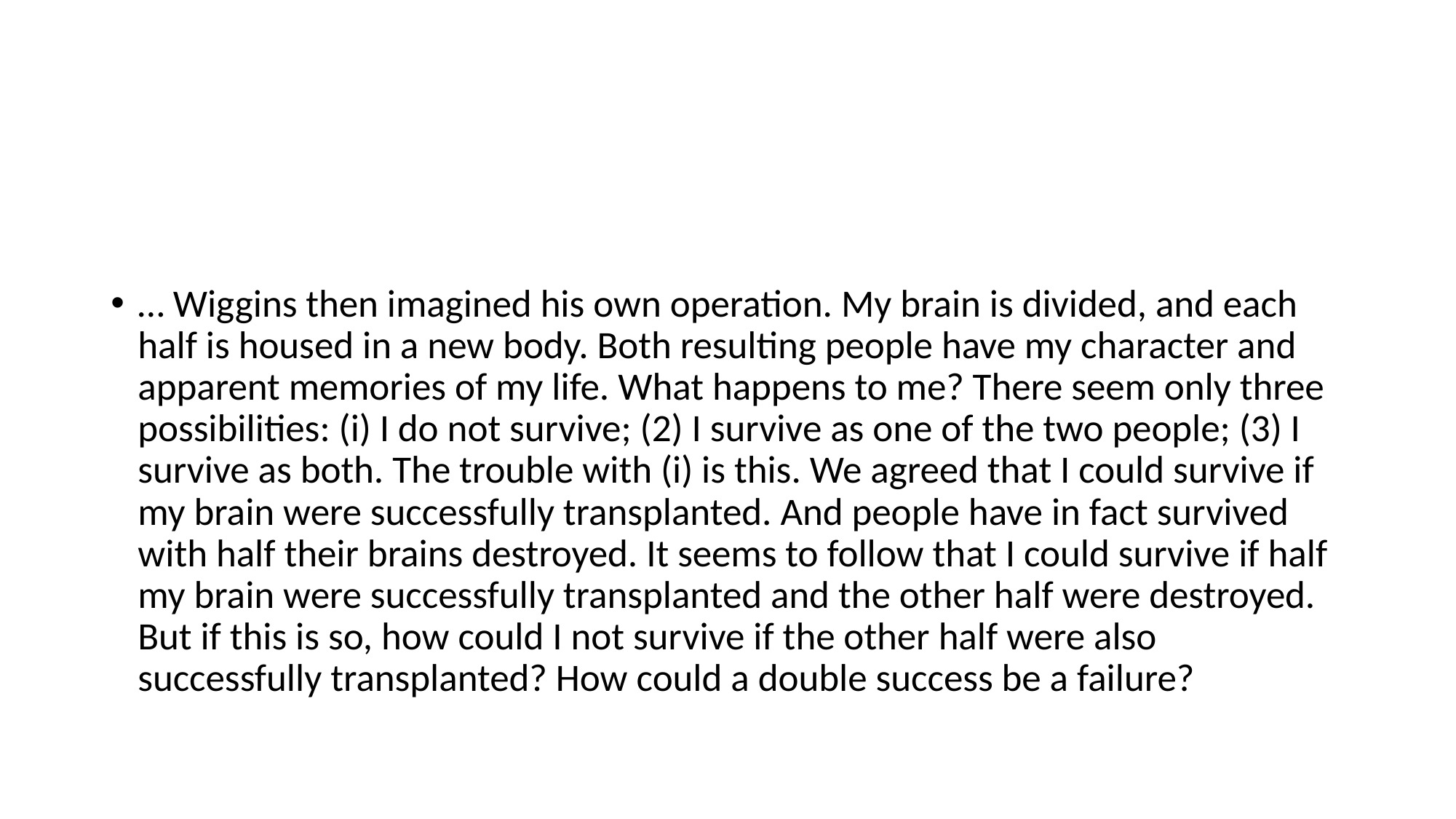

#

… Wiggins then imagined his own operation. My brain is divided, and each half is housed in a new body. Both resulting people have my character and apparent memories of my life. What happens to me? There seem only three possibilities: (i) I do not survive; (2) I survive as one of the two people; (3) I survive as both. The trouble with (i) is this. We agreed that I could survive if my brain were successfully transplanted. And people have in fact survived with half their brains destroyed. It seems to follow that I could survive if half my brain were successfully transplanted and the other half were destroyed. But if this is so, how could I not survive if the other half were also successfully transplanted? How could a double success be a failure?